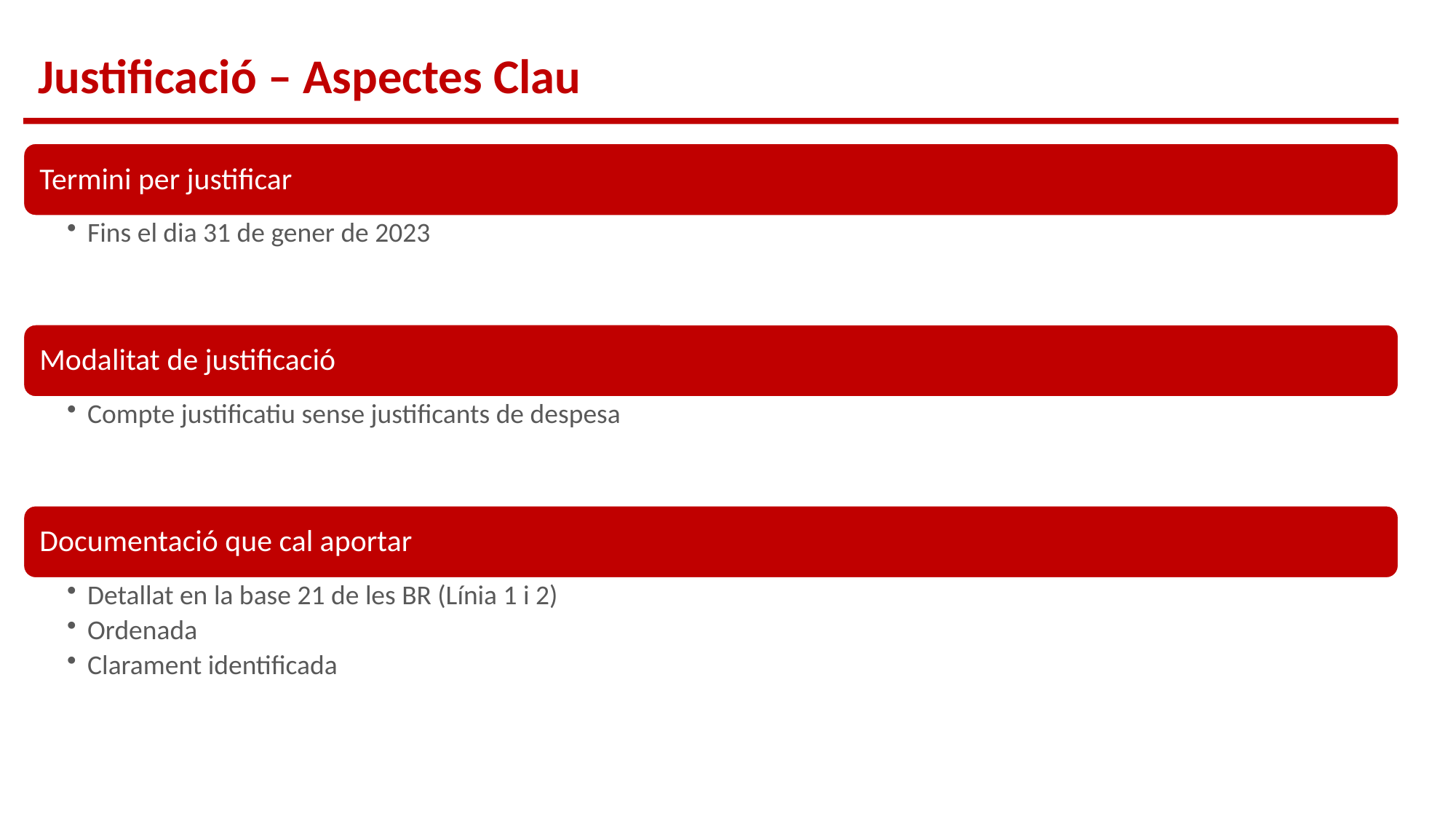

Justificació – Aspectes Clau

Termini per justificar
Fins el dia 31 de gener de 2023
Modalitat de justificació
Compte justificatiu sense justificants de despesa
Documentació que cal aportar
Detallat en la base 21 de les BR (Línia 1 i 2)
Ordenada
Clarament identificada